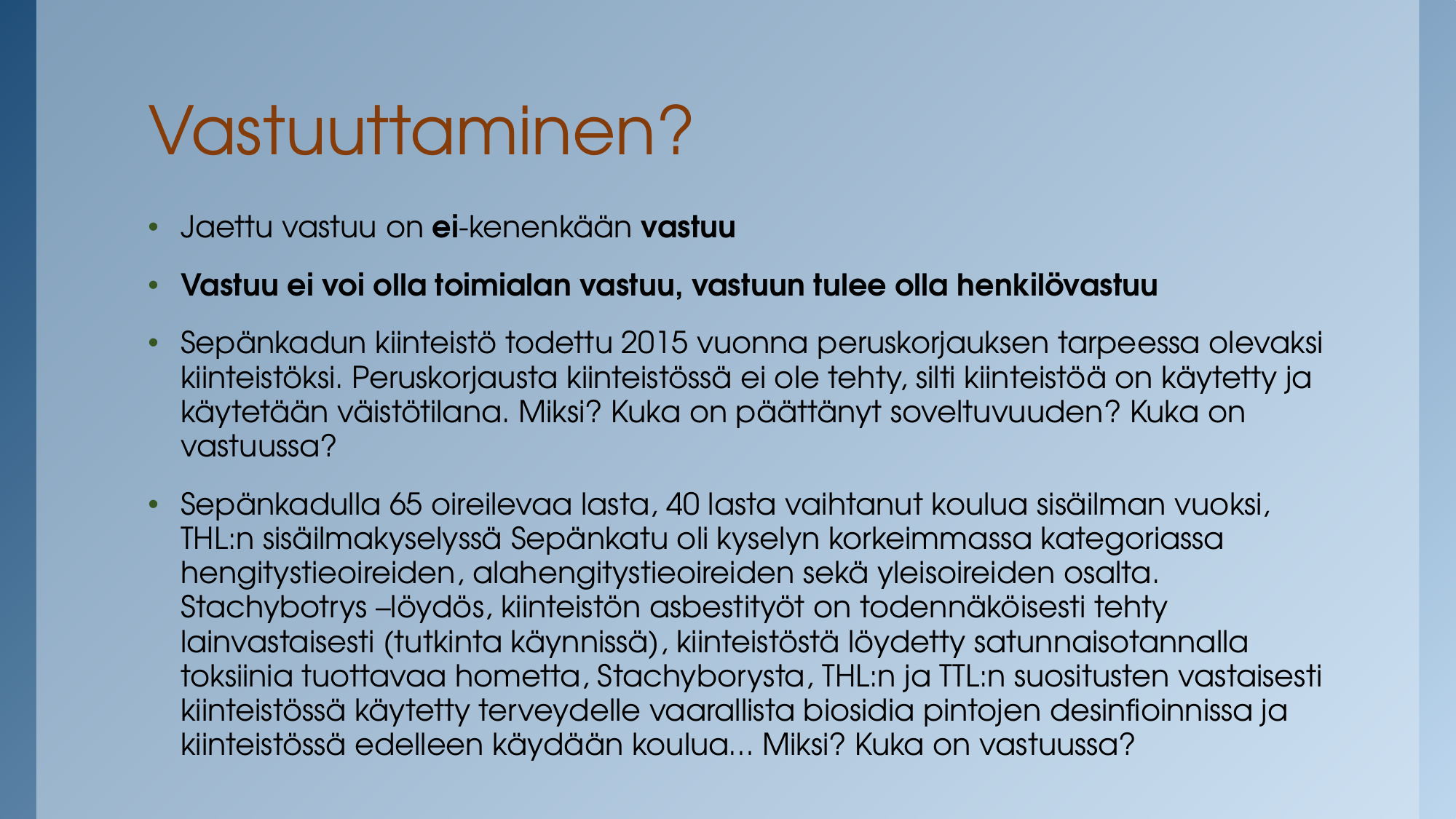

# Vastuuttaminen?
Jaettu vastuu on ei-kenenkään vastuu
Vastuu ei voi olla toimialan vastuu, vastuun tulee olla henkilövastuu
Sepänkadun kiinteistö todettu 2015 vuonna peruskorjauksen tarpeessa olevaksi kiinteistöksi. Peruskorjausta kiinteistössä ei ole tehty, silti kiinteistöä on käytetty ja käytetään väistötilana. Miksi? Kuka on päättänyt soveltuvuuden? Kuka on vastuussa?
Sepänkadulla 65 oireilevaa lasta, 40 lasta vaihtanut koulua sisäilman vuoksi, THL:n sisäilmakyselyssä Sepänkatu oli kyselyn korkeimmassa kategoriassa hengitystieoireiden, alahengitystieoireiden sekä yleisoireiden osalta. Stachybotrys –löydös, kiinteistön asbestityöt on todennäköisesti tehty lainvastaisesti (tutkinta käynnissä), kiinteistöstä löydetty satunnaisotannalla toksiinia tuottavaa hometta, Stachyborysta, THL:n ja TTL:n suositusten vastaisesti kiinteistössä käytetty terveydelle vaarallista biosidia pintojen desinfioinnissa ja kiinteistössä edelleen käydään koulua… Miksi? Kuka on vastuussa?